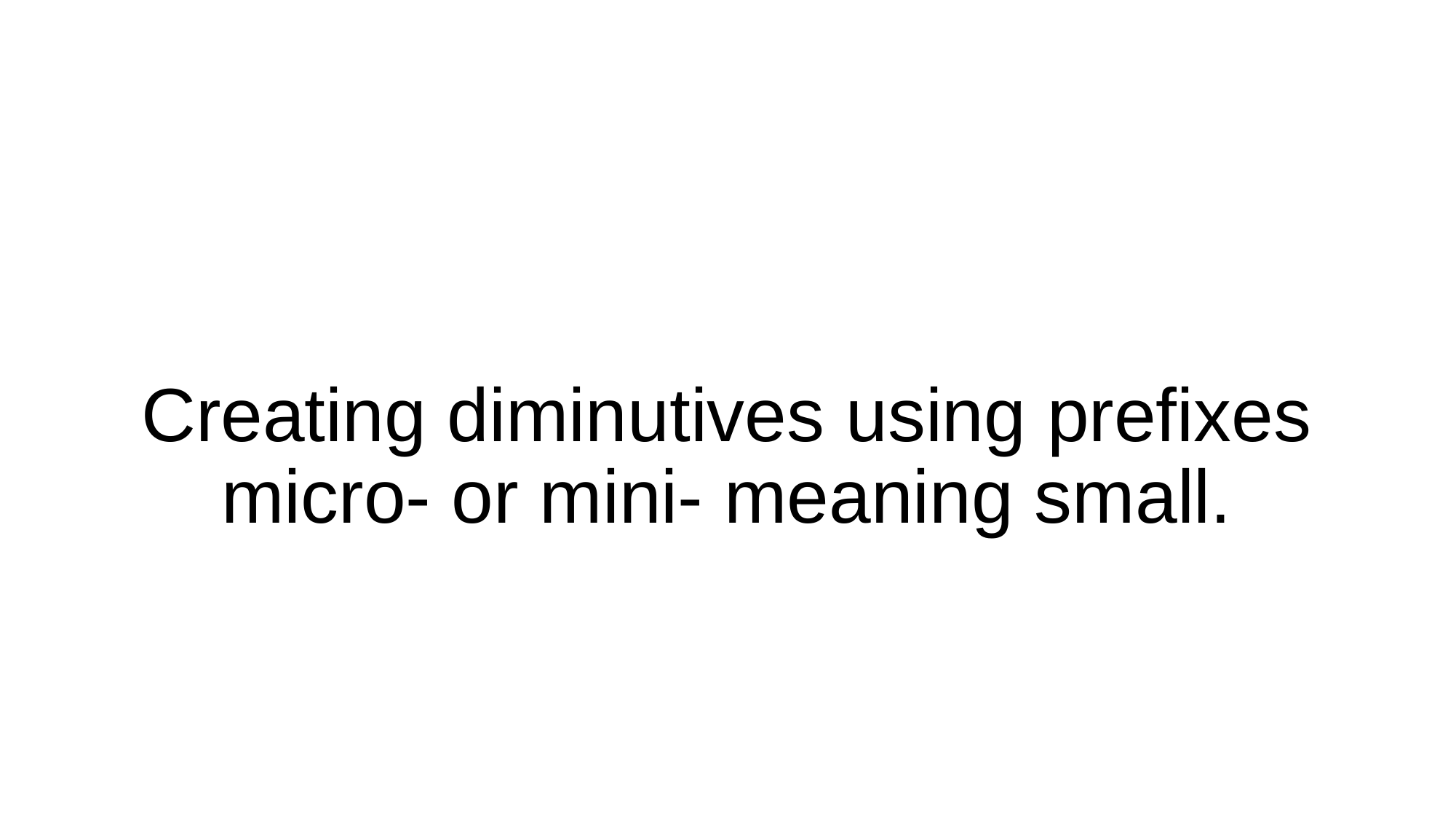

# Creating diminutives using prefixes micro- or mini- meaning small.